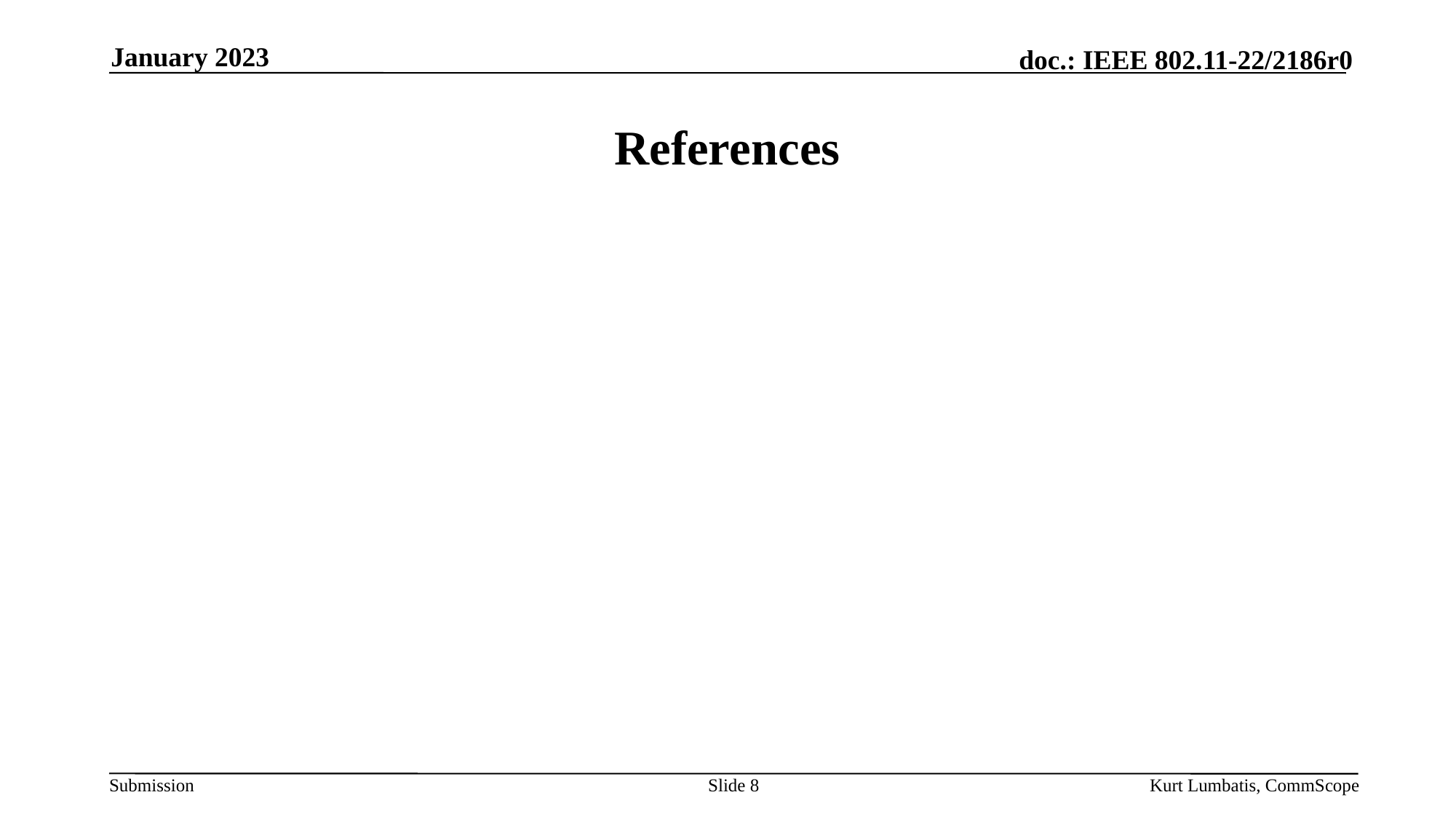

January 2023
# References

Slide 8
Kurt Lumbatis, CommScope